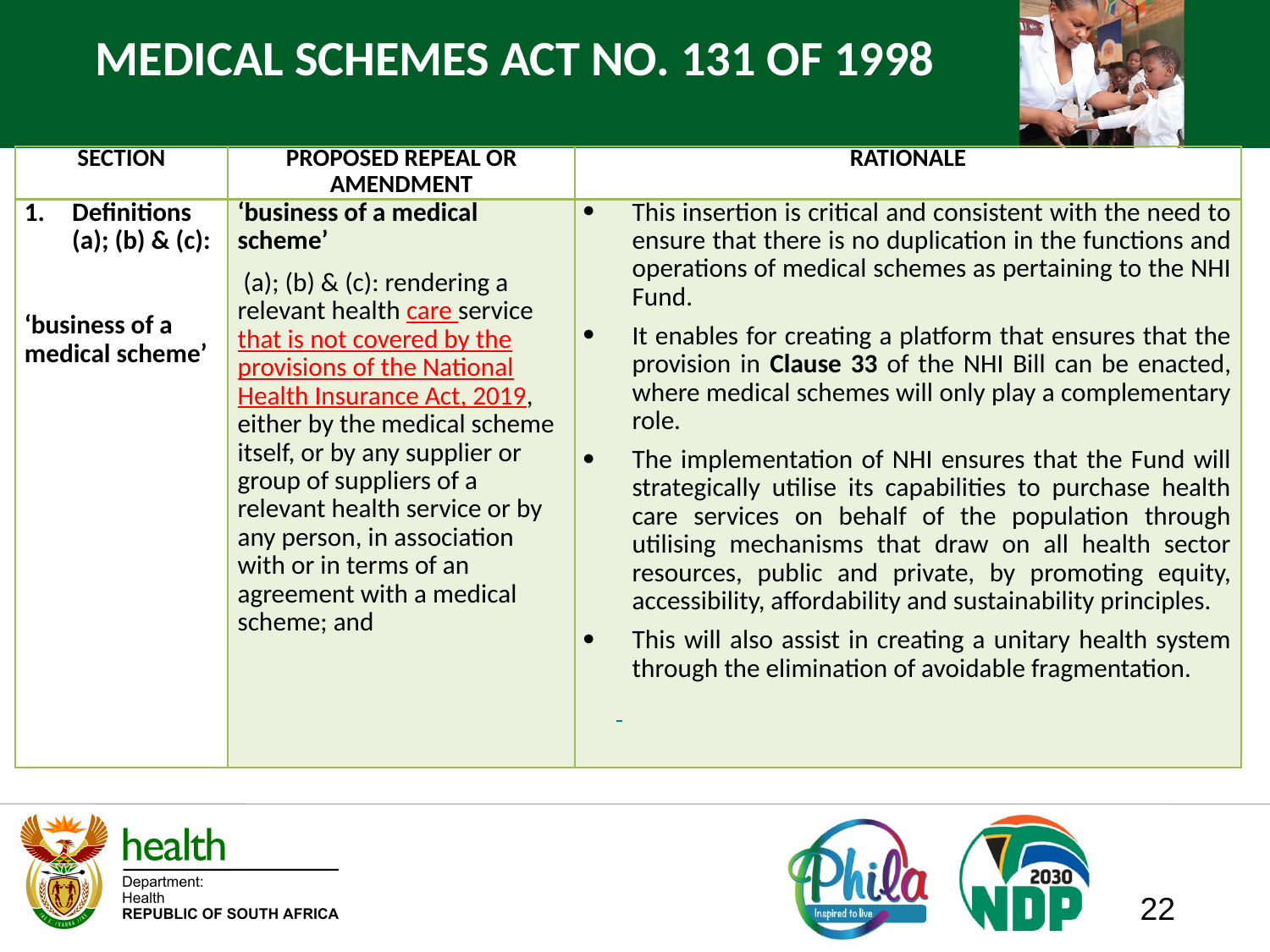

# MEDICAL SCHEMES ACT NO. 131 OF 1998
| SECTION | PROPOSED REPEAL OR AMENDMENT | RATIONALE |
| --- | --- | --- |
| Definitions (a); (b) & (c): ‘business of a medical scheme’ | ‘business of a medical scheme’  (a); (b) & (c): rendering a relevant health care service that is not covered by the provisions of the National Health Insurance Act, 2019, either by the medical scheme itself, or by any supplier or group of suppliers of a relevant health service or by any person, in association with or in terms of an agreement with a medical scheme; and | This insertion is critical and consistent with the need to ensure that there is no duplication in the functions and operations of medical schemes as pertaining to the NHI Fund. It enables for creating a platform that ensures that the provision in Clause 33 of the NHI Bill can be enacted, where medical schemes will only play a complementary role.   The implementation of NHI ensures that the Fund will strategically utilise its capabilities to purchase health care services on behalf of the population through utilising mechanisms that draw on all health sector resources, public and private, by promoting equity, accessibility, affordability and sustainability principles. This will also assist in creating a unitary health system through the elimination of avoidable fragmentation. |